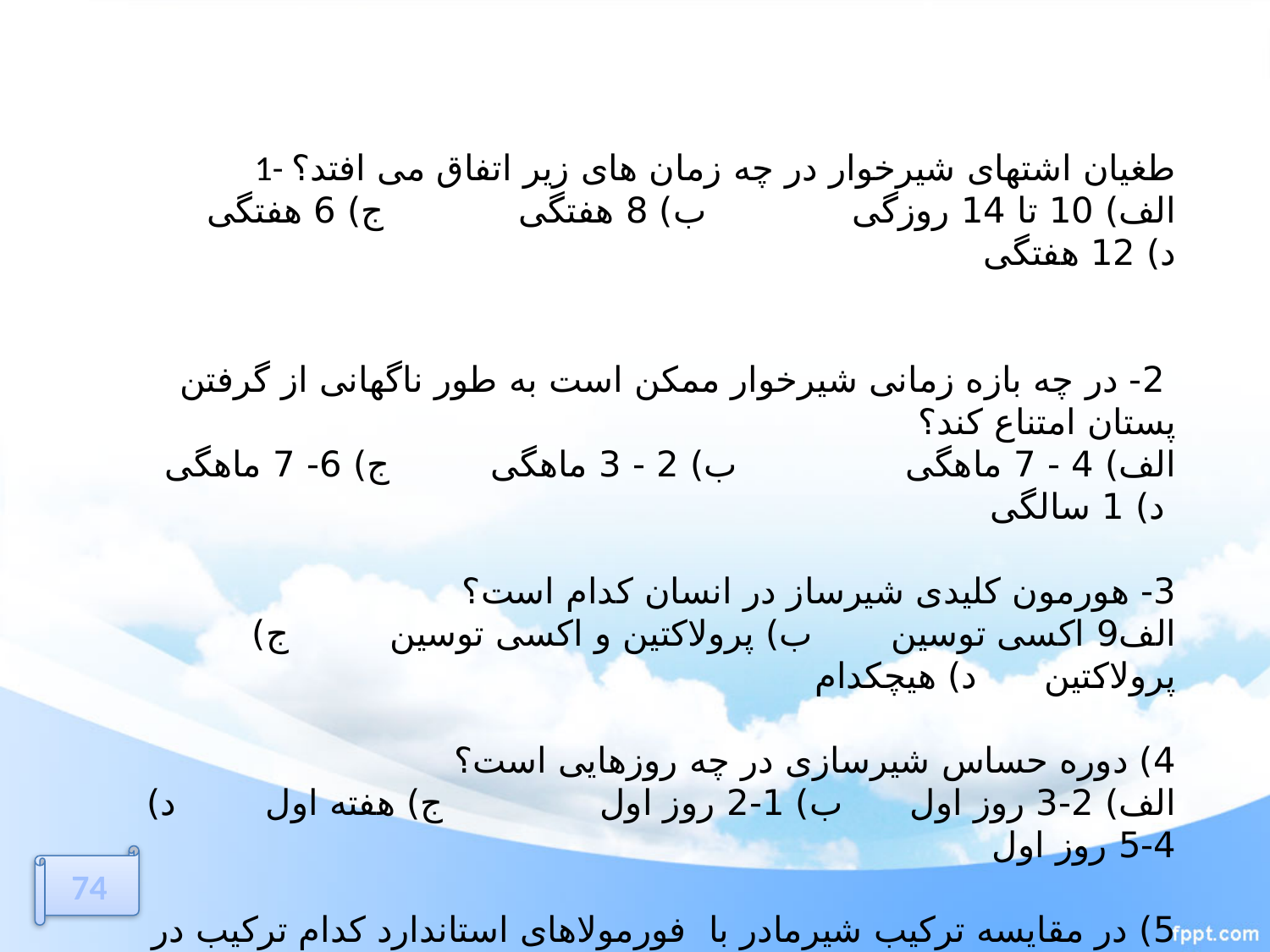

1- طغیان اشتهای شیرخوار در چه زمان های زیر اتفاق می افتد؟
الف) 10 تا 14 روزگی             ب) 8 هفتگی            ج) 6 هفتگی        د) 12 هفتگی
 2- در چه بازه زمانی شیرخوار ممکن است به طور ناگهانی از گرفتن پستان امتناع کند؟
الف) 4 - 7 ماهگی               ب) 2 - 3 ماهگی         ج) 6- 7 ماهگی     د) 1 سالگی
3- هورمون کلیدی شیرساز در انسان کدام است؟
الف9 اکسی توسین       ب) پرولاکتین و اکسی توسین         ج) پرولاکتین      د) هیچکدام
4) دوره حساس شیرسازی در چه روزهایی است؟
الف) 2-3 روز اول      ب) 1-2 روز اول              ج) هفته اول        د) 4-5 روز اول
5) در مقایسه ترکیب شیرمادر با  فورمولاهای استاندارد کدام ترکیب در فورمولا  وجود ندارد؟
الف) اسیدهای چرب آزاد           ب) لینولئیک اسید        ج) لاکتوفرین       د) آلفا لینولئیک اسید
74